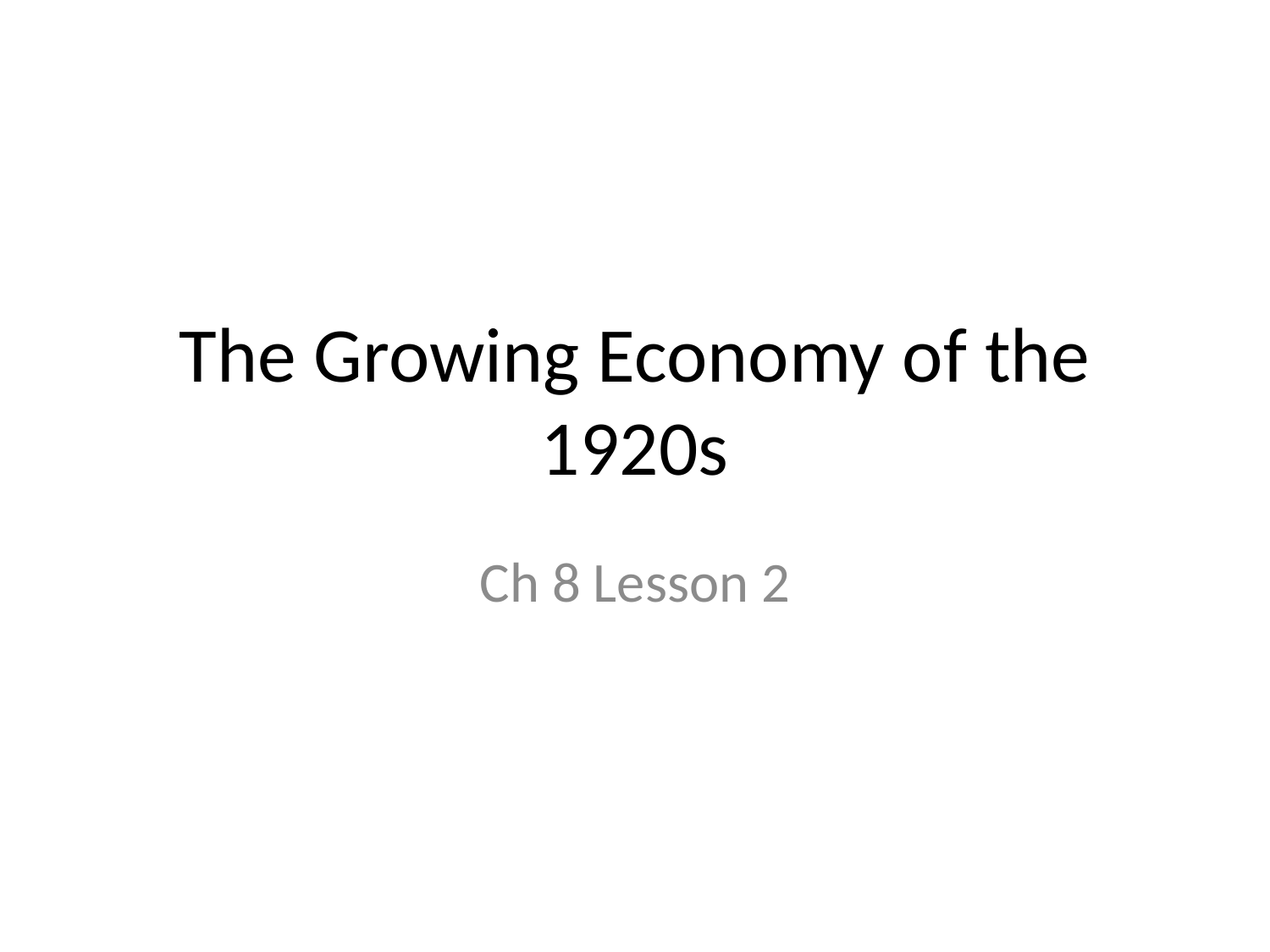

# The Growing Economy of the 1920s
Ch 8 Lesson 2